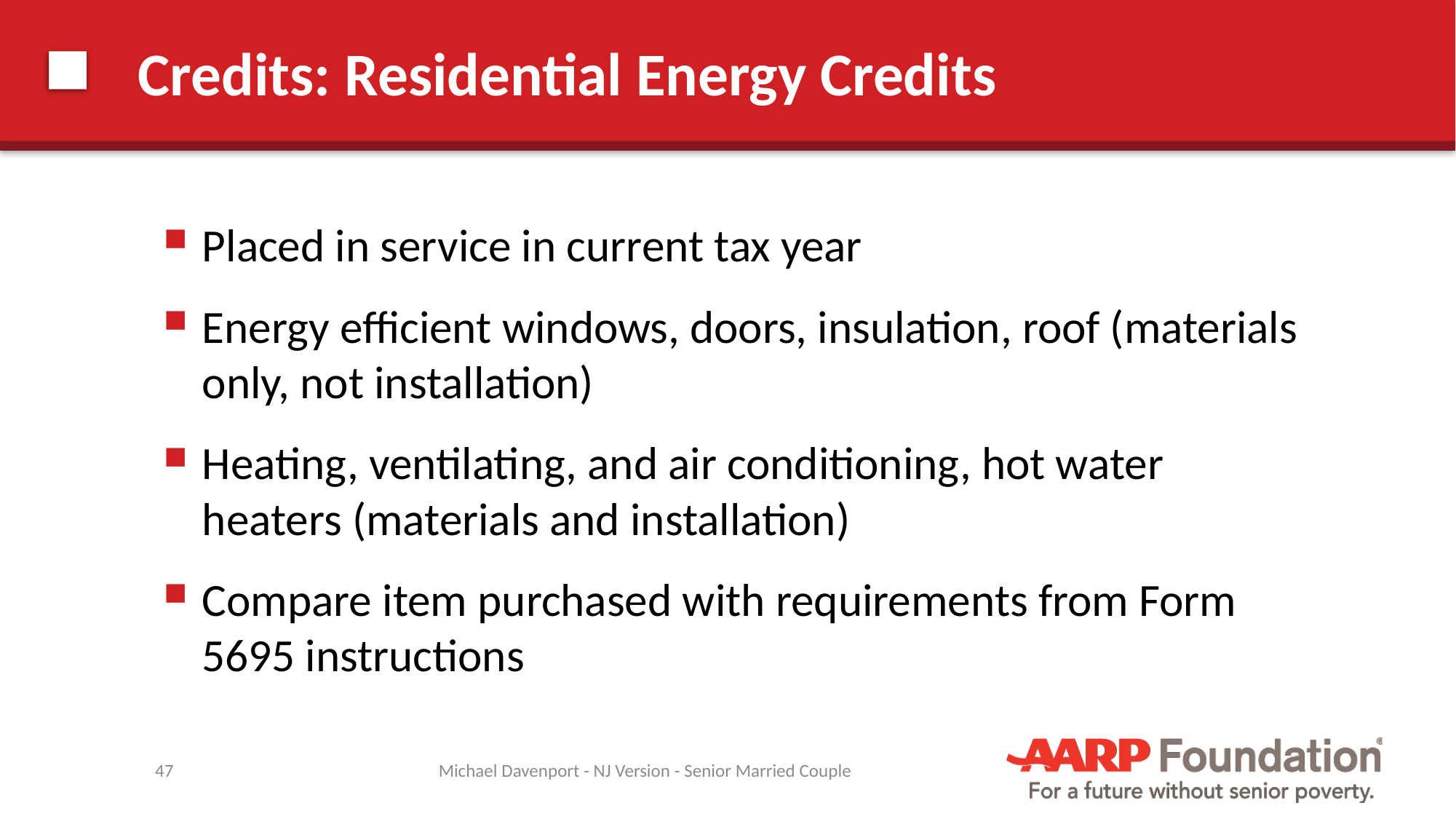

# Credits: Residential Energy Credits
Placed in service in current tax year
Energy efficient windows, doors, insulation, roof (materials only, not installation)
Heating, ventilating, and air conditioning, hot water heaters (materials and installation)
Compare item purchased with requirements from Form 5695 instructions
47
Michael Davenport - NJ Version - Senior Married Couple